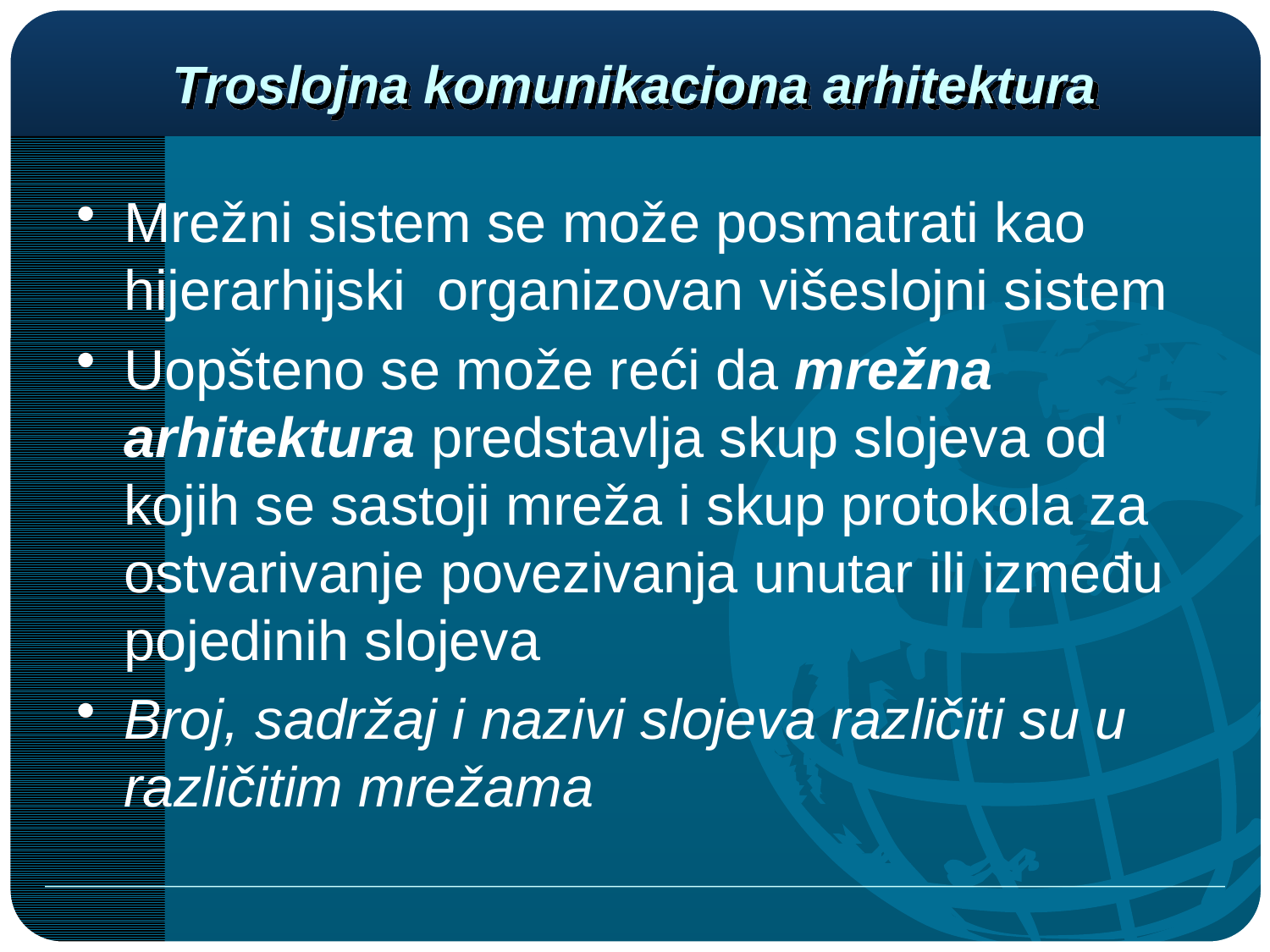

# Troslojna komunikaciona arhitektura
Mrežni sistem se može posmatrati kao hijerarhijski  organizovan višeslojni sistem
Uopšteno se može reći da mrežna arhitektura predstavlja skup slojeva od kojih se sastoji mreža i skup protokola za ostvarivanje povezivanja unutar ili između pojedinih slojeva
Broj, sadržaj i nazivi slojeva različiti su u različitim mrežama